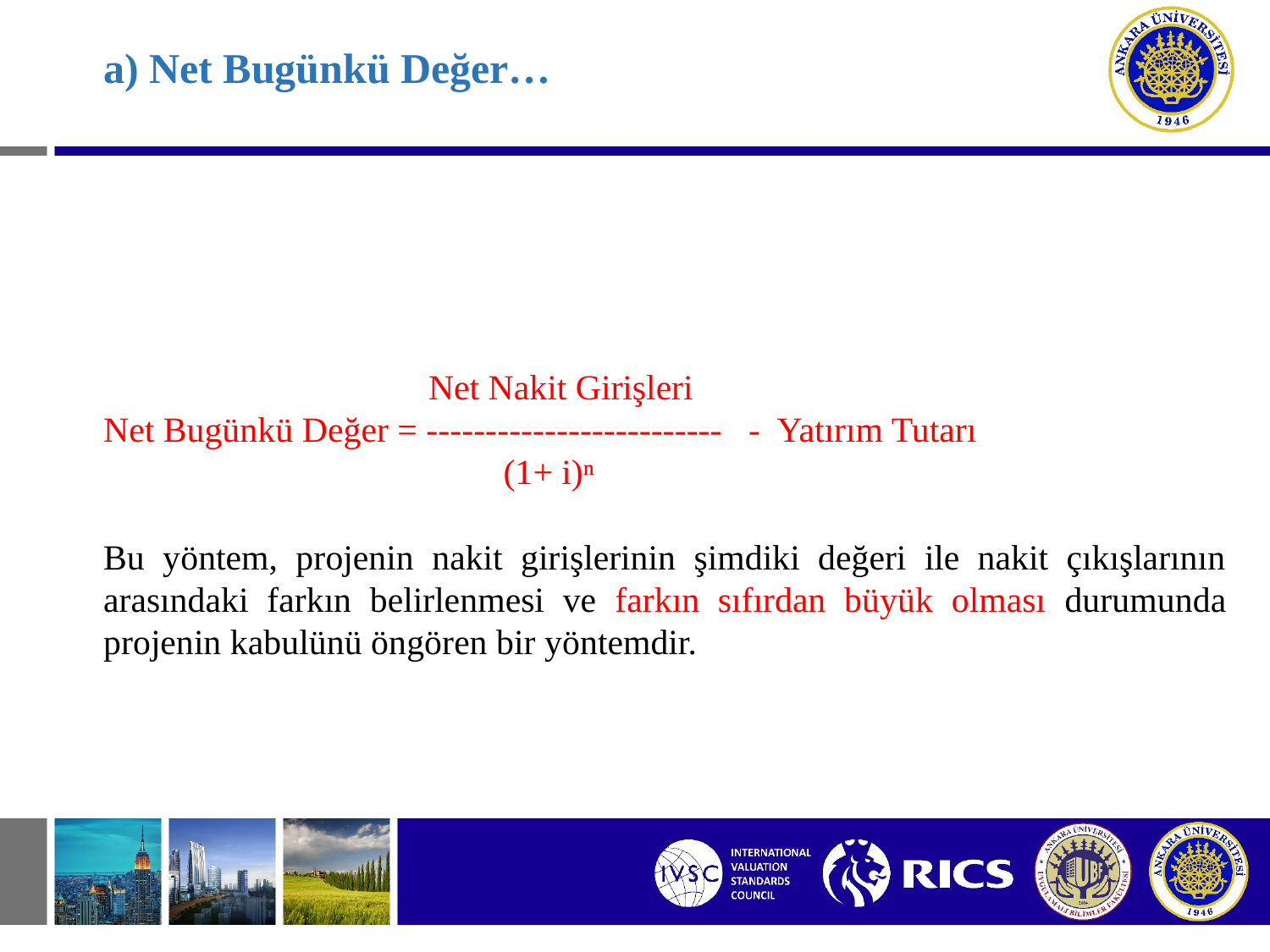

# a) Net Bugünkü Değer…
		        Net Nakit Girişleri
Net Bugünkü Değer = -------------------------   -  Yatırım Tutarı
                                             (1+ i)ⁿ

Bu yöntem, projenin nakit girişlerinin şimdiki değeri ile nakit çıkışlarının arasındaki farkın belirlenmesi ve farkın sıfırdan büyük olması durumunda projenin kabulünü öngören bir yöntemdir.